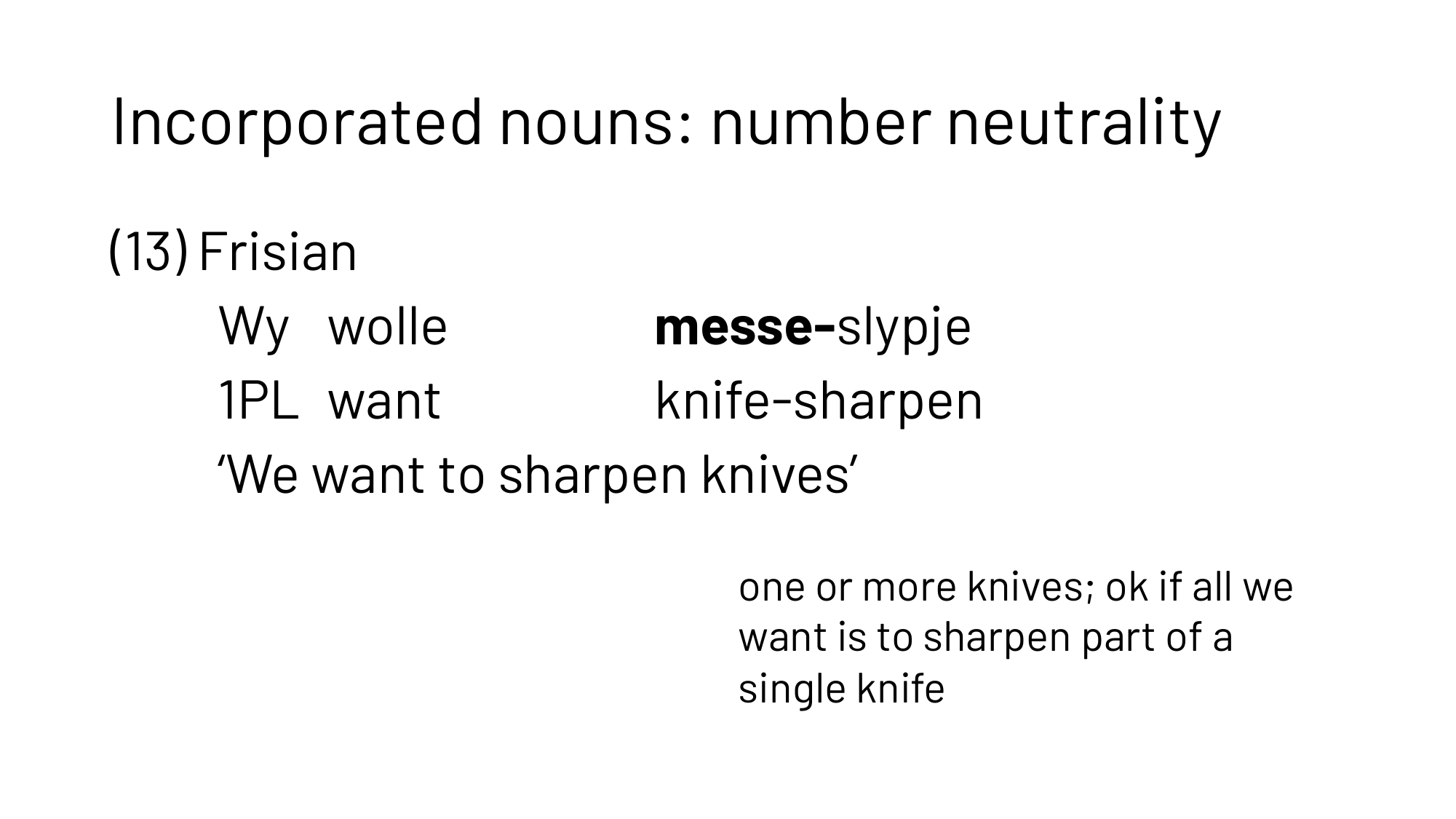

# Incorporated nouns: number neutrality
(13) Frisian
	Wy	wolle		messe-slypje
	1pl	want		knife-sharpen
	‘We want to sharpen knives’

one or more knives; ok if all we want is to sharpen part of a single knife